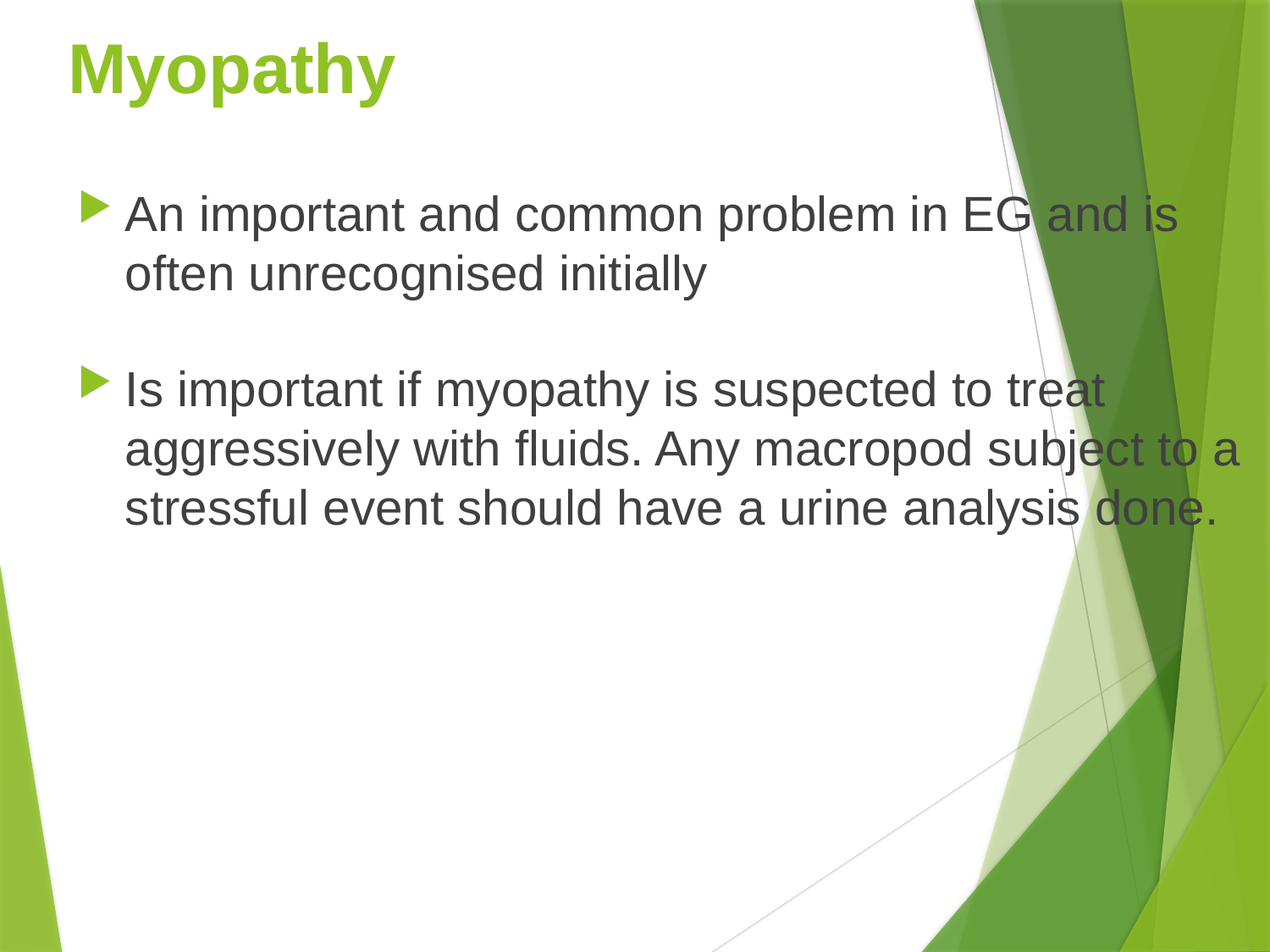

# Myopathy
An important and common problem in EG and is often unrecognised initially

Is important if myopathy is suspected to treat aggressively with fluids. Any macropod subject to a stressful event should have a urine analysis done.